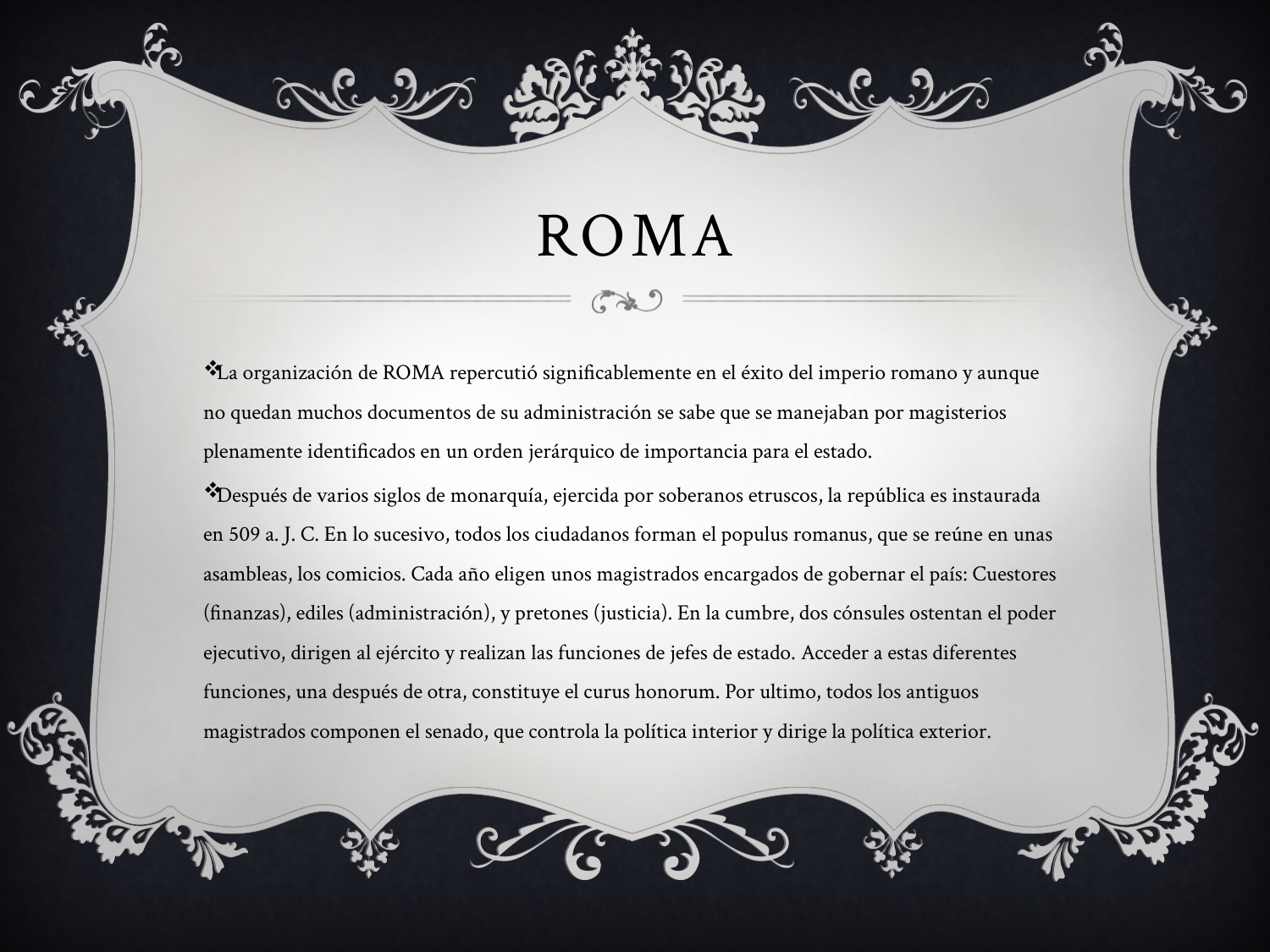

# Roma
La organización de ROMA repercutió significablemente en el éxito del imperio romano y aunque no quedan muchos documentos de su administración se sabe que se manejaban por magisterios plenamente identificados en un orden jerárquico de importancia para el estado.
Después de varios siglos de monarquía, ejercida por soberanos etruscos, la república es instaurada en 509 a. J. C. En lo sucesivo, todos los ciudadanos forman el populus romanus, que se reúne en unas asambleas, los comicios. Cada año eligen unos magistrados encargados de gobernar el país: Cuestores (finanzas), ediles (administración), y pretones (justicia). En la cumbre, dos cónsules ostentan el poder ejecutivo, dirigen al ejército y realizan las funciones de jefes de estado. Acceder a estas diferentes funciones, una después de otra, constituye el curus honorum. Por ultimo, todos los antiguos magistrados componen el senado, que controla la política interior y dirige la política exterior.